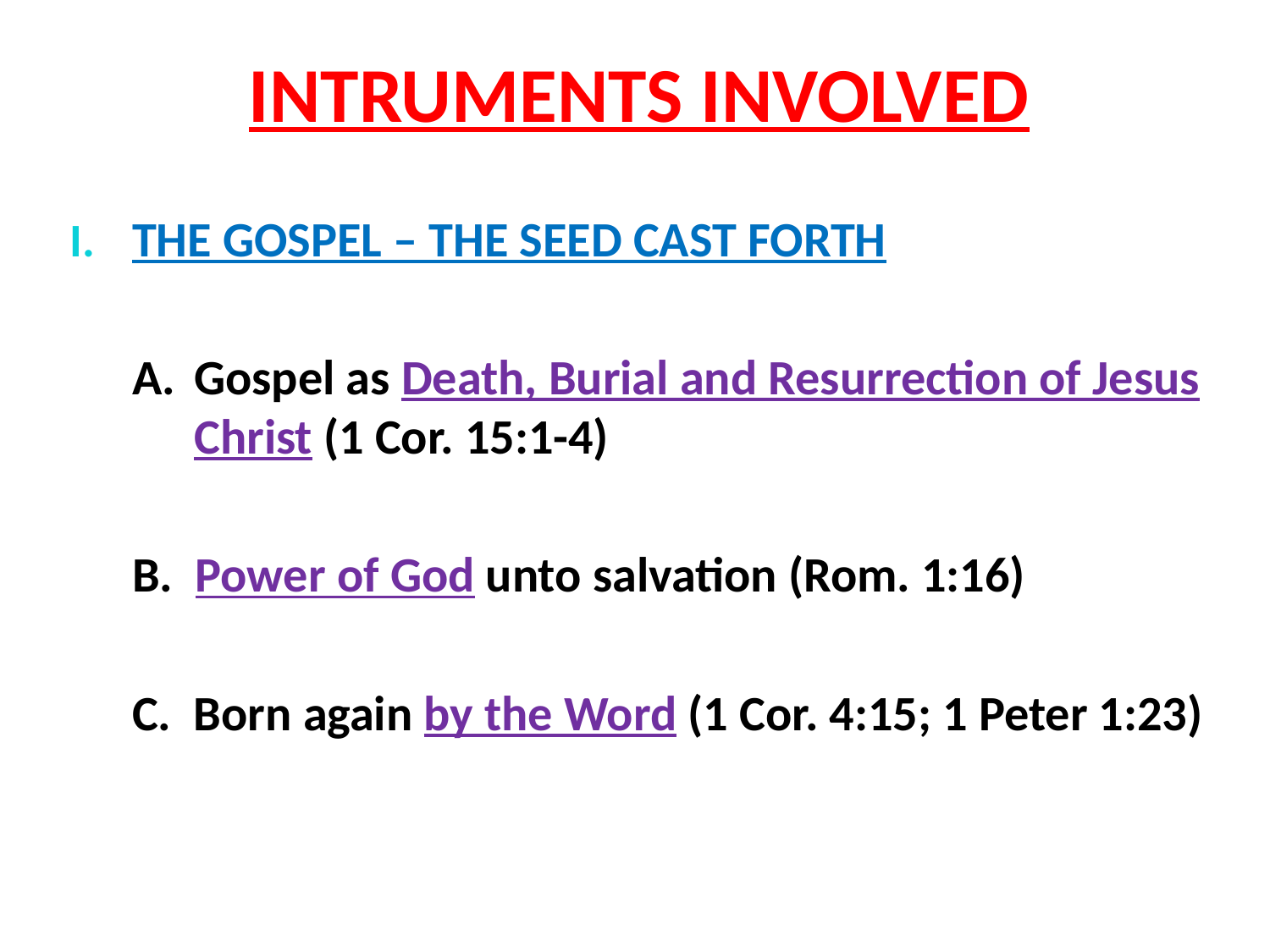

# INTRUMENTS INVOLVED
THE GOSPEL – THE SEED CAST FORTH

A.	Gospel as Death, Burial and Resurrection of Jesus Christ (1 Cor. 15:1-4)

B.  Power of God unto salvation (Rom. 1:16)

C.  Born again by the Word (1 Cor. 4:15; 1 Peter 1:23)